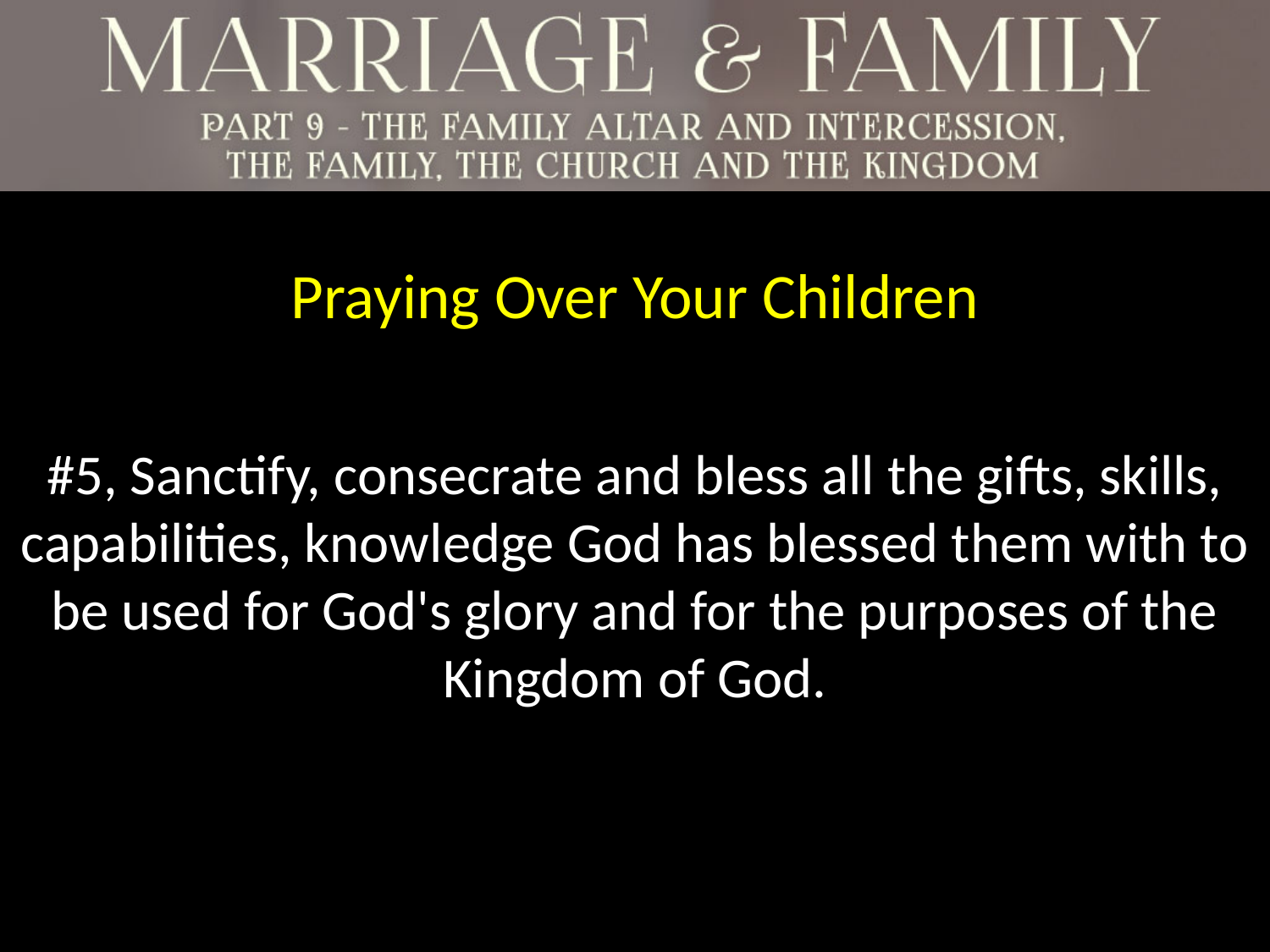

Praying Over Your Children
#5, Sanctify, consecrate and bless all the gifts, skills, capabilities, knowledge God has blessed them with to be used for God's glory and for the purposes of the Kingdom of God.